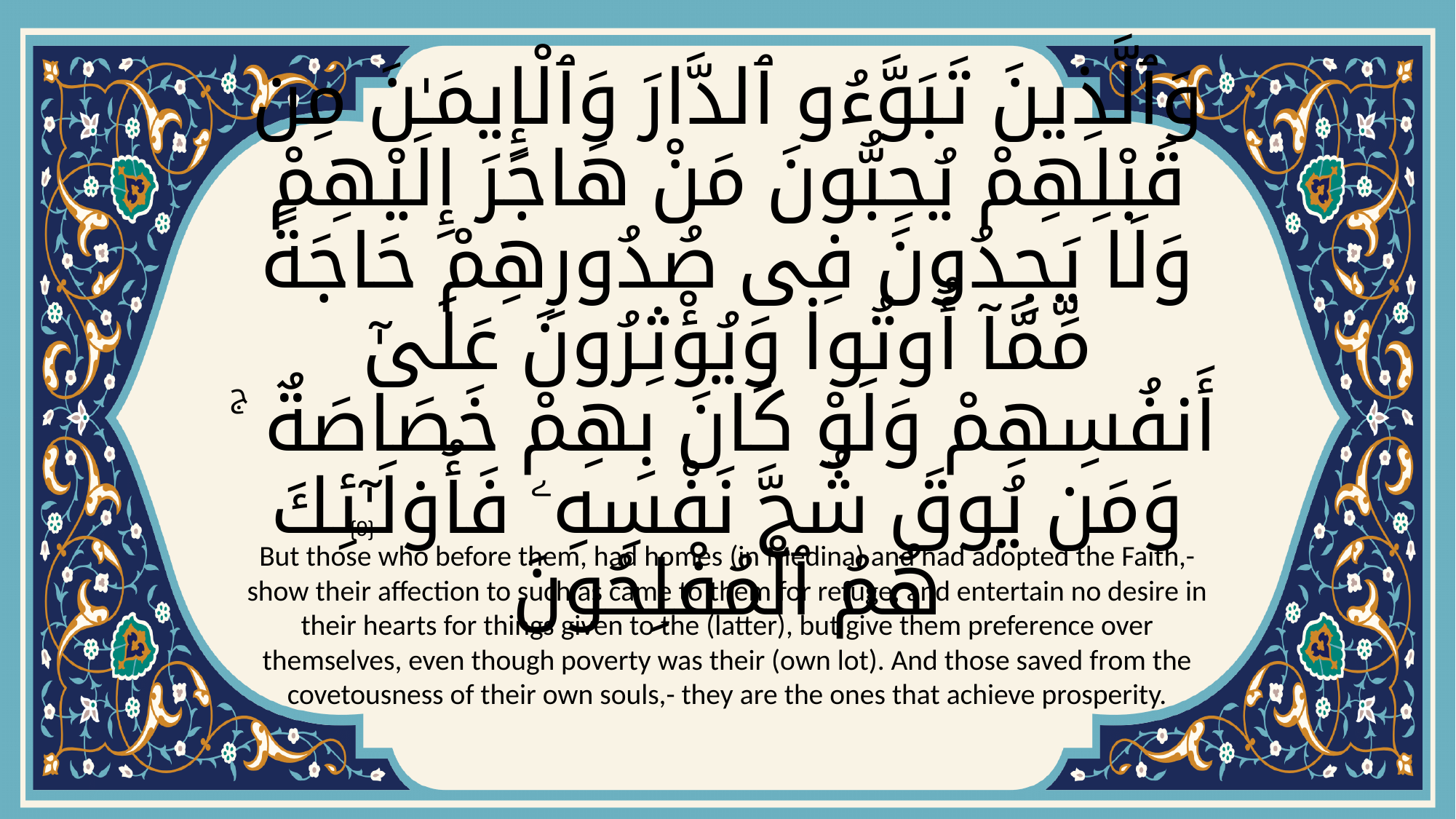

# وَٱلَّذِينَ تَبَوَّءُو ٱلدَّارَ وَٱلْإِيمَـٰنَ مِن قَبْلِهِمْ يُحِبُّونَ مَنْ هَاجَرَ إِلَيْهِمْ وَلَا يَجِدُونَ فِى صُدُورِهِمْ حَاجَةً مِّمَّآ أُوتُوا۟ وَيُؤْثِرُونَ عَلَىٰٓ أَنفُسِهِمْ وَلَوْ كَانَ بِهِمْ خَصَاصَةٌ ۚ وَمَن يُوقَ شُحَّ نَفْسِهِۦ فَأُو۟لَـٰٓئِكَ هُمُ ٱلْمُفْلِحُونَ
{9}
But those who before them, had homes (in Medina) and had adopted the Faith,- show their affection to such as came to them for refuge, and entertain no desire in their hearts for things given to the (latter), but give them preference over themselves, even though poverty was their (own lot). And those saved from the covetousness of their own souls,- they are the ones that achieve prosperity.